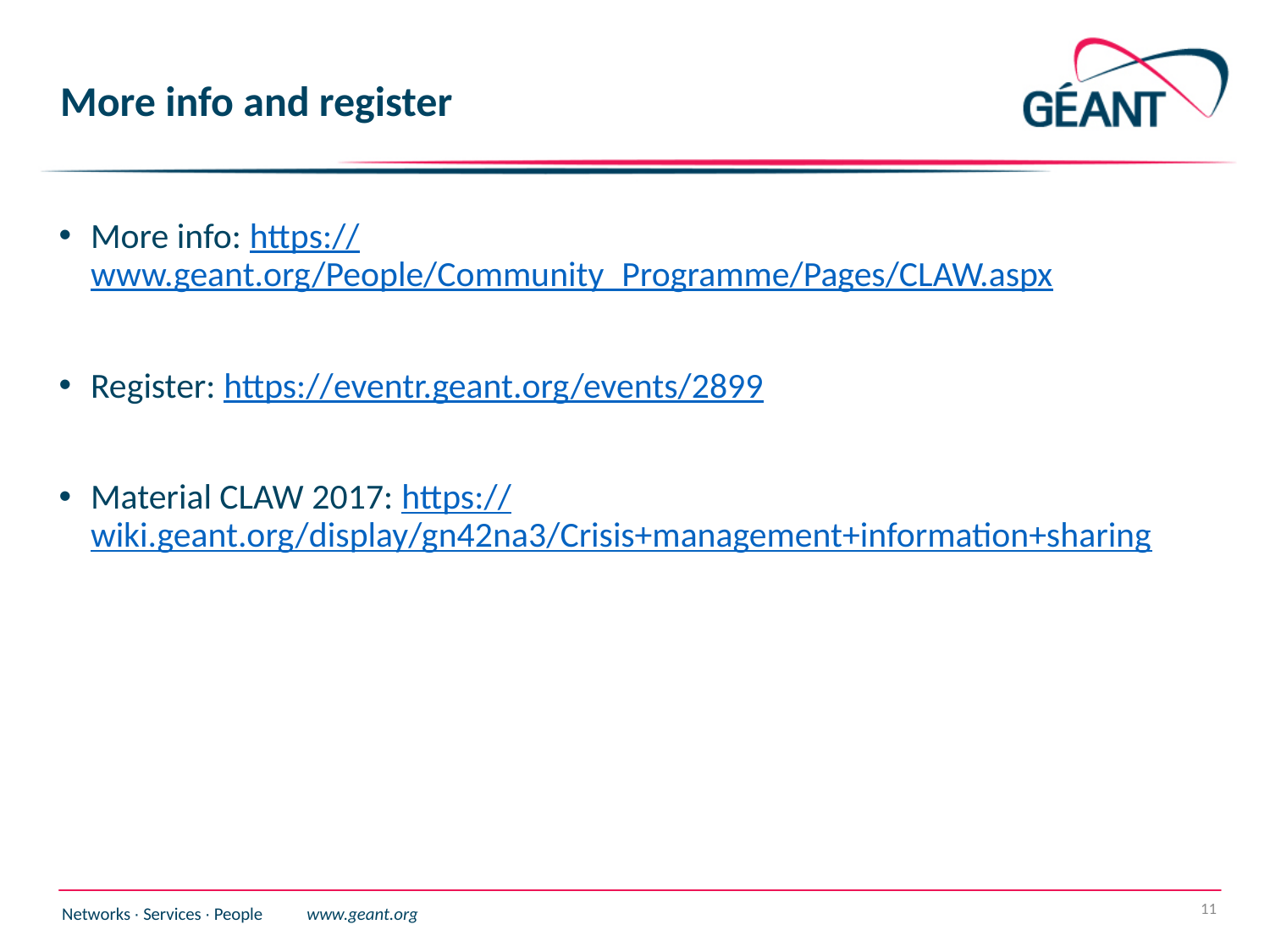

# More info and register
More info: https://www.geant.org/People/Community_Programme/Pages/CLAW.aspx

Register: https://eventr.geant.org/events/2899

Material CLAW 2017: https://wiki.geant.org/display/gn42na3/Crisis+management+information+sharing

11